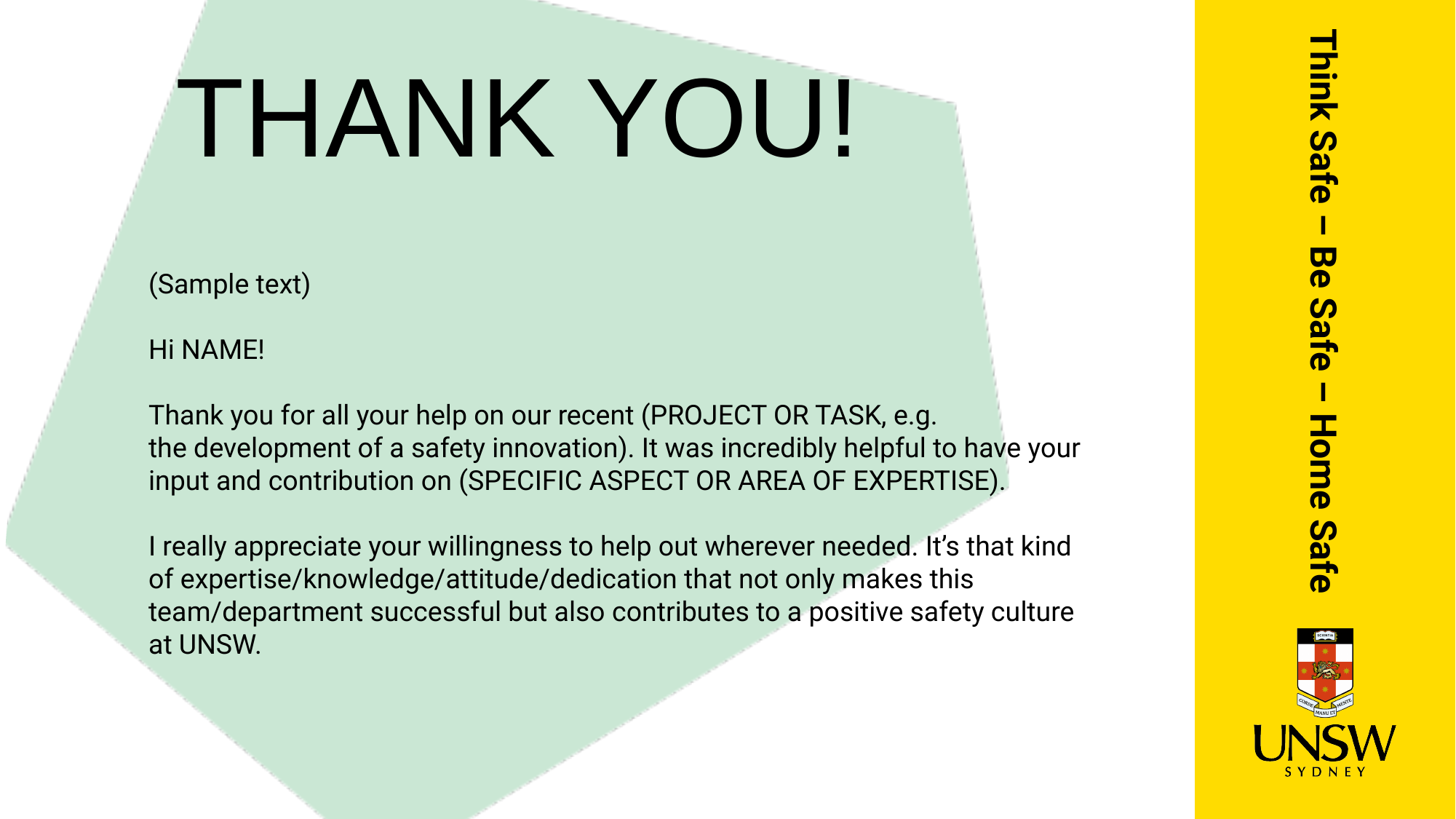

# THANK YOU!
(Sample text)

Hi NAME!

Thank you for all your help on our recent (PROJECT OR TASK, e.g. the development of a safety innovation). It was incredibly helpful to have your input and contribution on (SPECIFIC ASPECT OR AREA OF EXPERTISE).

I really appreciate your willingness to help out wherever needed. It’s that kind of expertise/knowledge/attitude/dedication that not only makes this team/department successful but also contributes to a positive safety culture at UNSW.